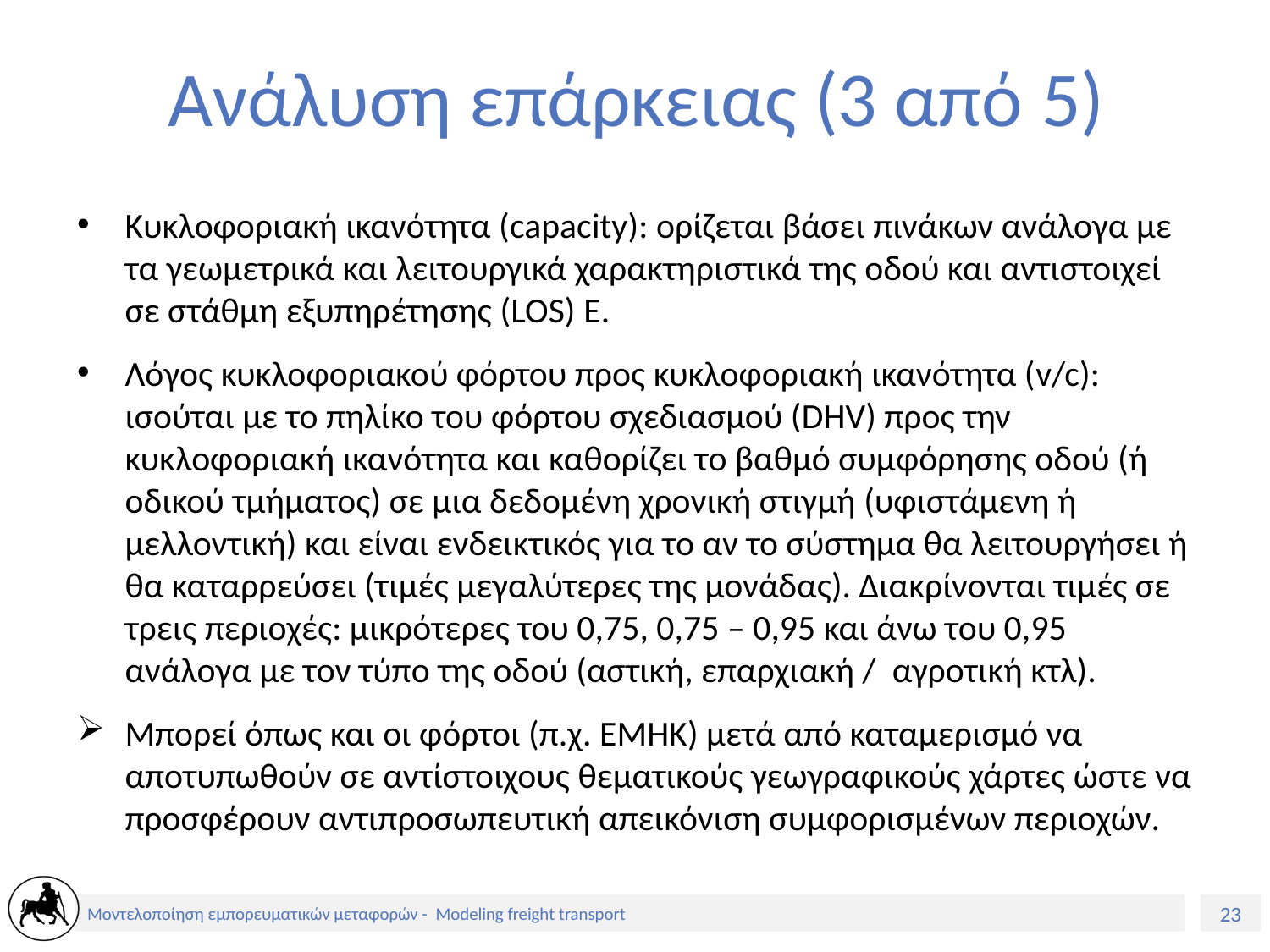

# Ανάλυση επάρκειας (3 από 5)
Κυκλοφοριακή ικανότητα (capacity): ορίζεται βάσει πινάκων ανάλογα με τα γεωμετρικά και λειτουργικά χαρακτηριστικά της οδού και αντιστοιχεί σε στάθμη εξυπηρέτησης (LOS) Ε.
Λόγος κυκλοφοριακού φόρτου προς κυκλοφοριακή ικανότητα (v/c): ισούται με το πηλίκο του φόρτου σχεδιασμού (DHV) προς την κυκλοφοριακή ικανότητα και καθορίζει το βαθμό συμφόρησης οδού (ή οδικού τμήματος) σε μια δεδομένη χρονική στιγμή (υφιστάμενη ή μελλοντική) και είναι ενδεικτικός για το αν το σύστημα θα λειτουργήσει ή θα καταρρεύσει (τιμές μεγαλύτερες της μονάδας). Διακρίνονται τιμές σε τρεις περιοχές: μικρότερες του 0,75, 0,75 – 0,95 και άνω του 0,95 ανάλογα με τον τύπο της οδού (αστική, επαρχιακή /  αγροτική κτλ).
Μπορεί όπως και οι φόρτοι (π.χ. ΕΜΗΚ) μετά από καταμερισμό να αποτυπωθούν σε αντίστοιχους θεματικούς γεωγραφικούς χάρτες ώστε να προσφέρουν αντιπροσωπευτική απεικόνιση συμφορισμένων περιοχών.